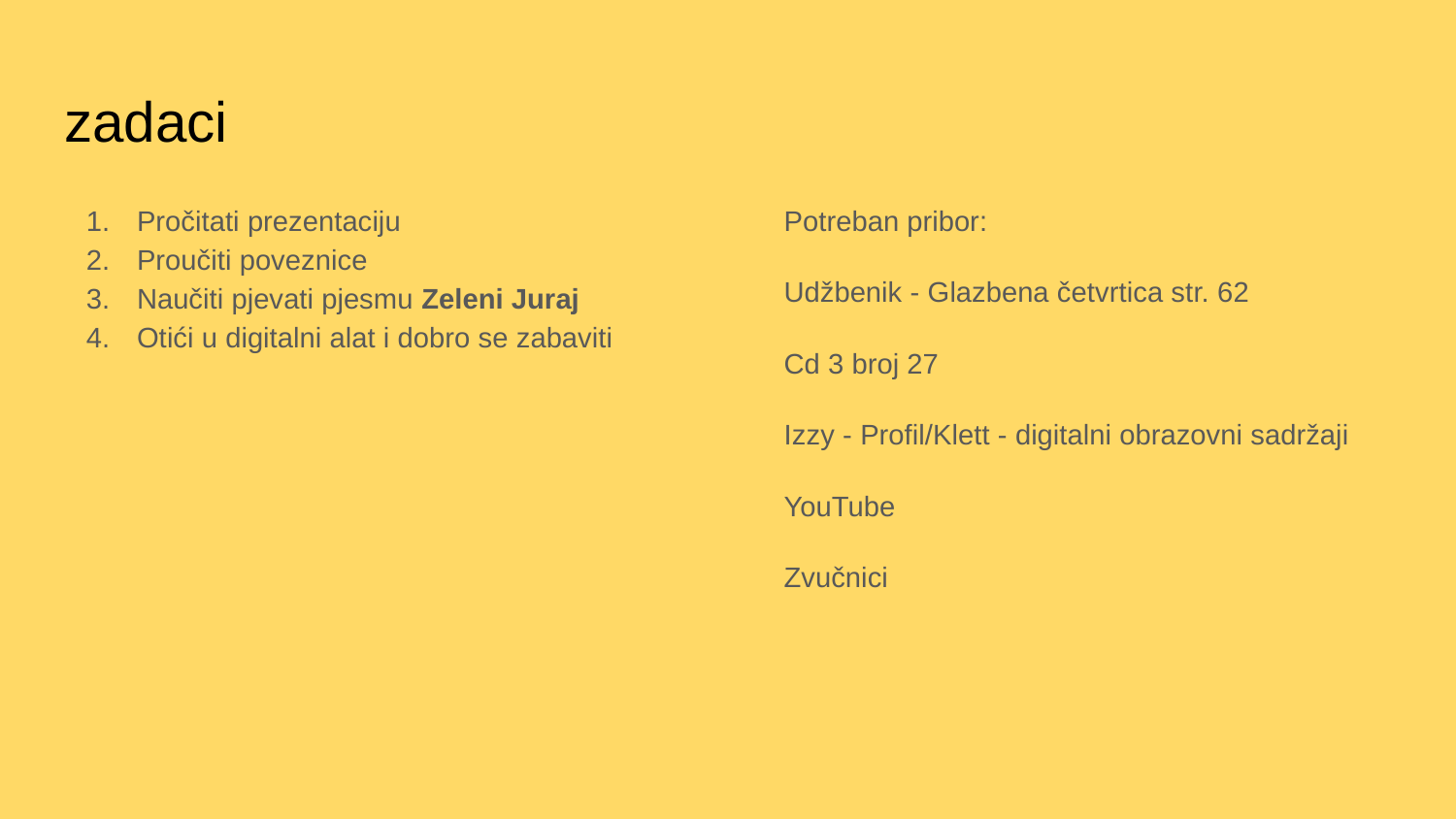

# zadaci
Pročitati prezentaciju
Proučiti poveznice
Naučiti pjevati pjesmu Zeleni Juraj
Otići u digitalni alat i dobro se zabaviti
Potreban pribor:
Udžbenik - Glazbena četvrtica str. 62
Cd 3 broj 27
Izzy - Profil/Klett - digitalni obrazovni sadržaji
YouTube
Zvučnici